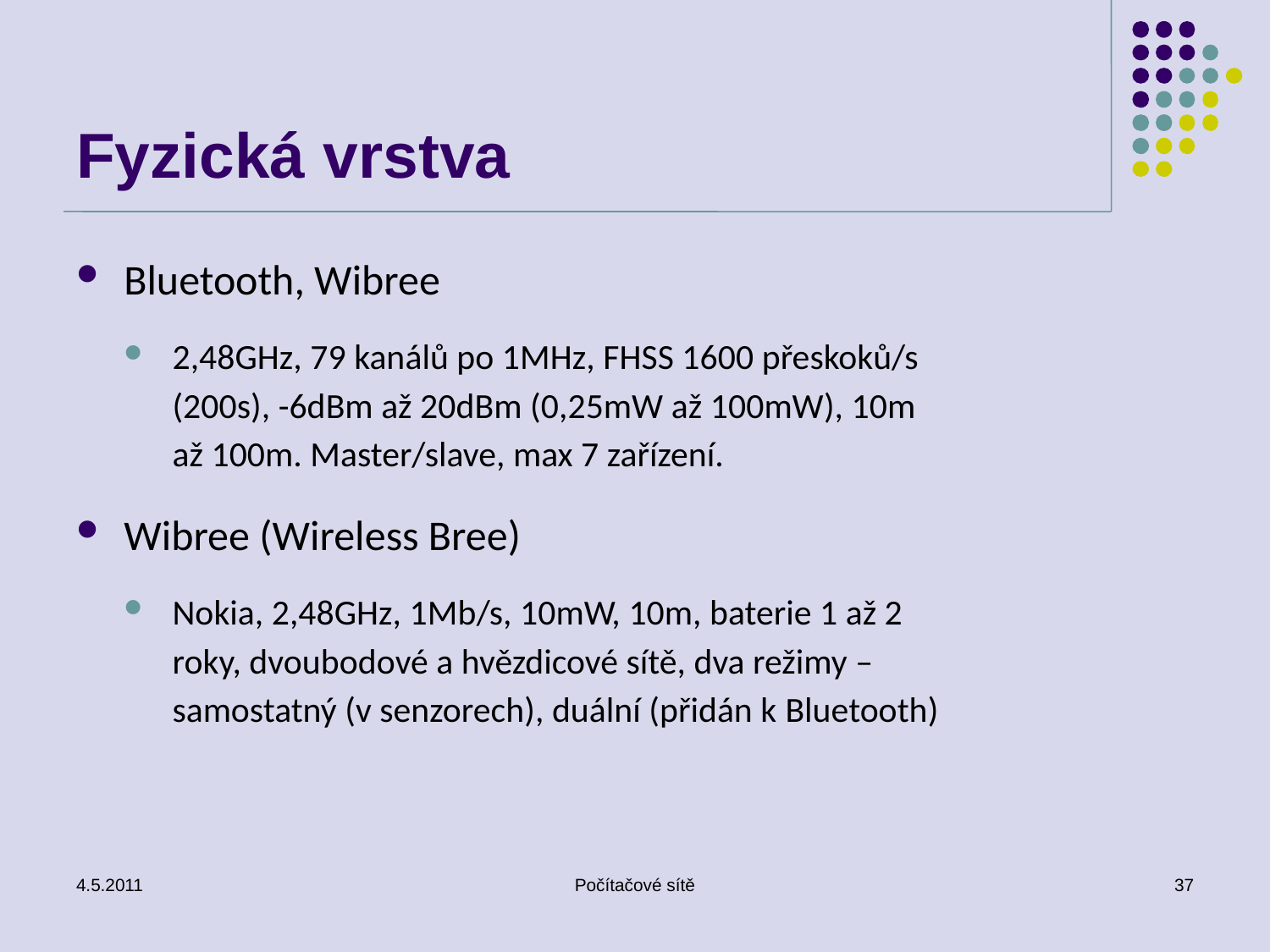

# Fyzická vrstva
Bluetooth, Wibree
2,48GHz, 79 kanálů po 1MHz, FHSS 1600 přeskoků/s (200s), -6dBm až 20dBm (0,25mW až 100mW), 10m až 100m. Master/slave, max 7 zařízení.
Wibree (Wireless Bree)
Nokia, 2,48GHz, 1Mb/s, 10mW, 10m, baterie 1 až 2 roky, dvoubodové a hvězdicové sítě, dva režimy – samostatný (v senzorech), duální (přidán k Bluetooth)
4.5.2011
Počítačové sítě
37